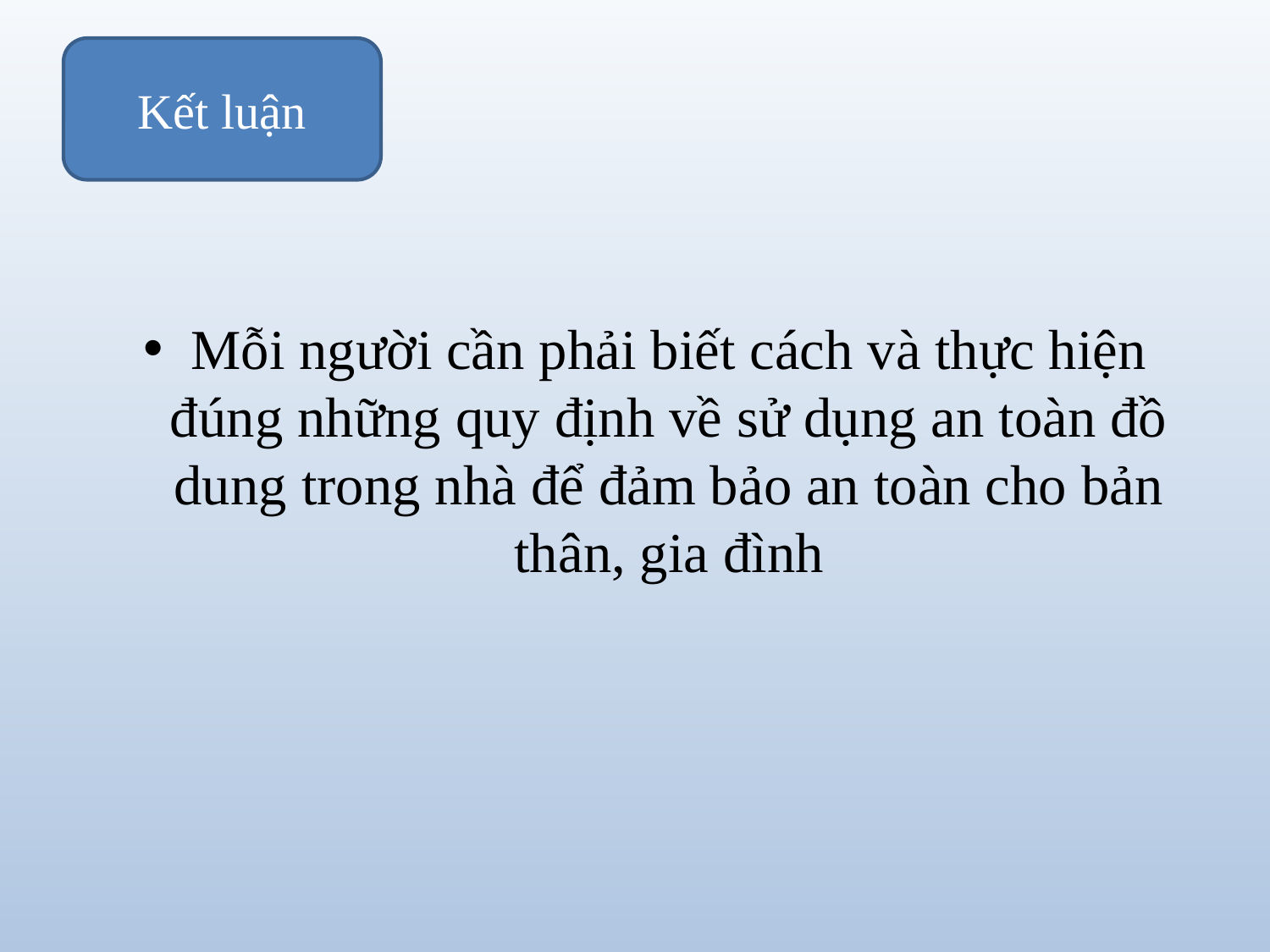

#
Kết luận
Mỗi người cần phải biết cách và thực hiện đúng những quy định về sử dụng an toàn đồ dung trong nhà để đảm bảo an toàn cho bản thân, gia đình